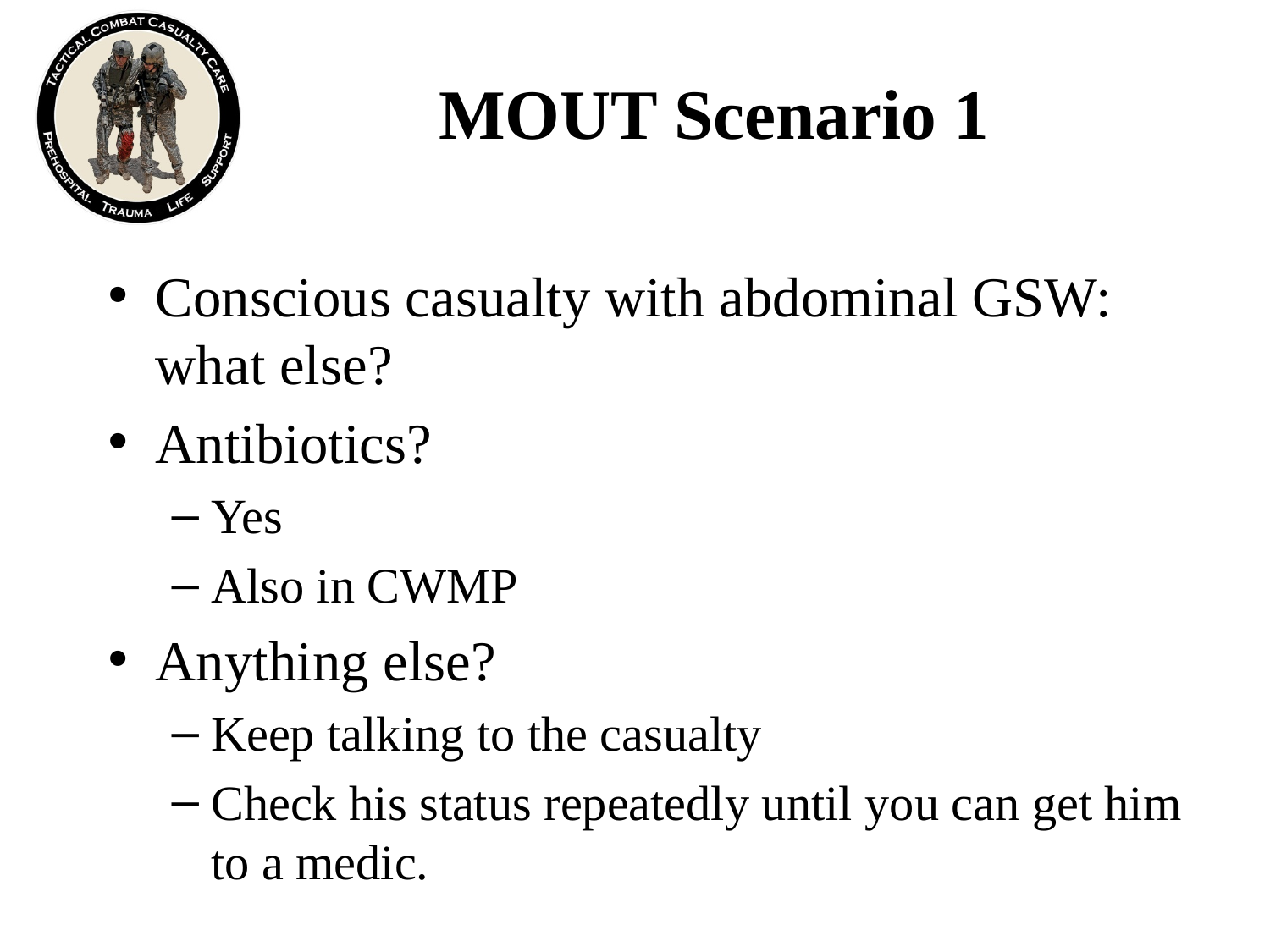

# MOUT Scenario 1
Conscious casualty with abdominal GSW: what else?
Antibiotics?
Yes
Also in CWMP
Anything else?
Keep talking to the casualty
Check his status repeatedly until you can get him to a medic.